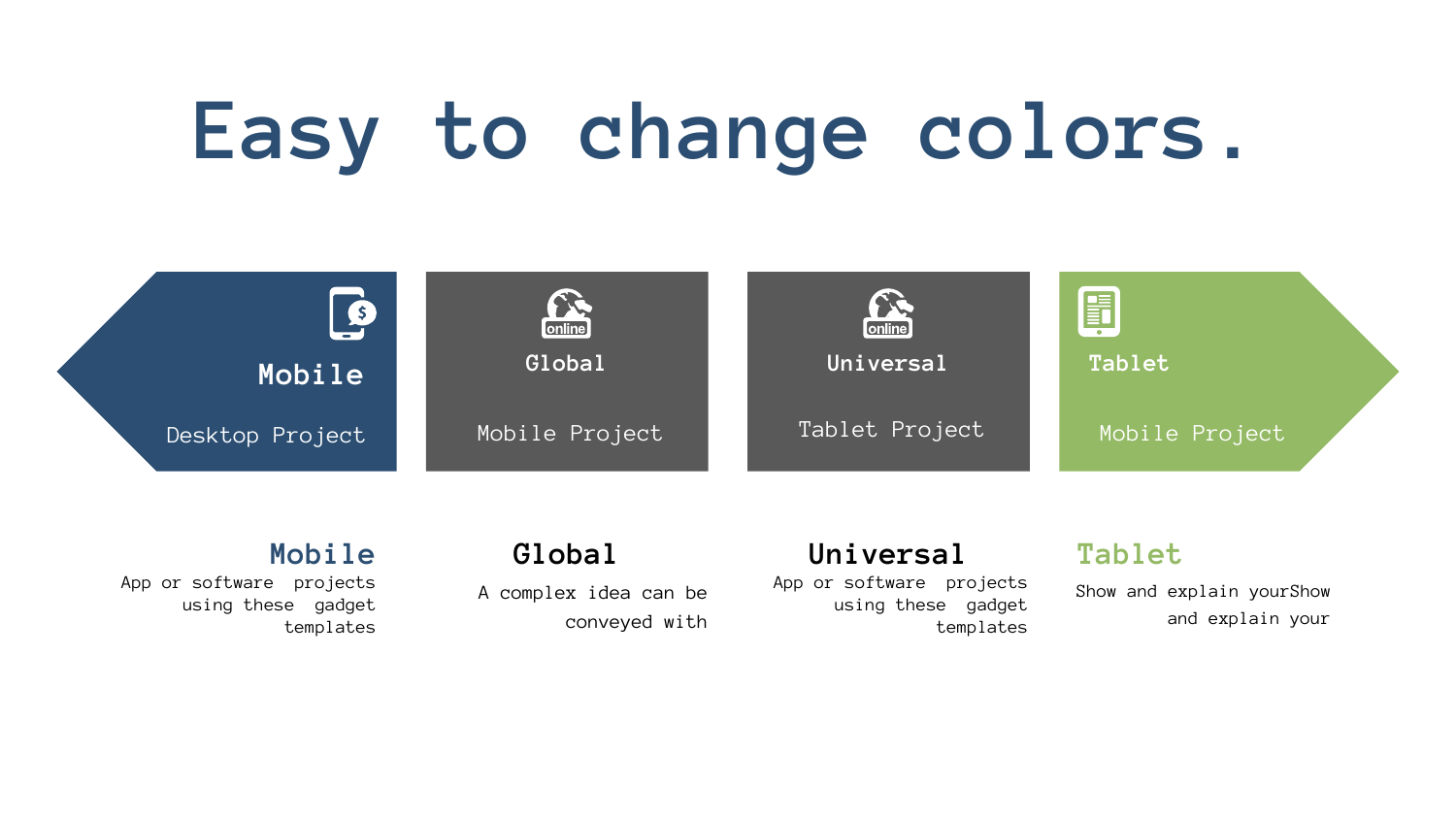

# Easy to change colors.

Mobile

Mobile
App or software  projects using these  gadget templates
A complex idea can be conveyed with
App or software  projects using these  gadget templates
Show and explain yourShow and explain your

Global
Global

Universal
Universal

Tablet
Tablet
Tablet Project
Mobile Project
Mobile Project
Desktop Project